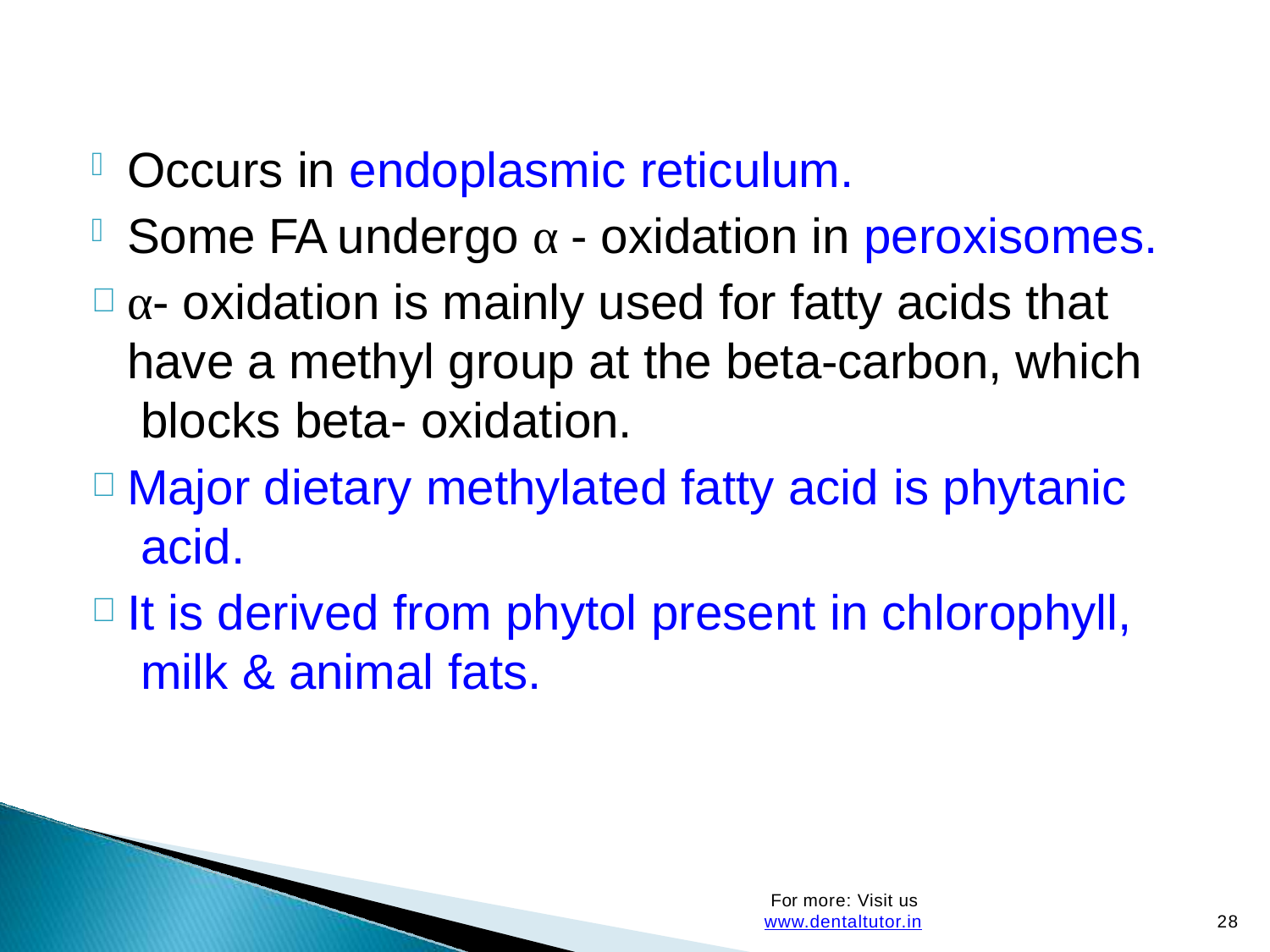

Occurs in endoplasmic reticulum.
Some FA undergo α - oxidation in peroxisomes.
α- oxidation is mainly used for fatty acids that  have a methyl group at the beta-carbon, which  blocks beta- oxidation.
Major dietary methylated fatty acid is phytanic  acid.
It is derived from phytol present in chlorophyll,  milk & animal fats.
For more: Visit us  www.dentaltutor.in
28